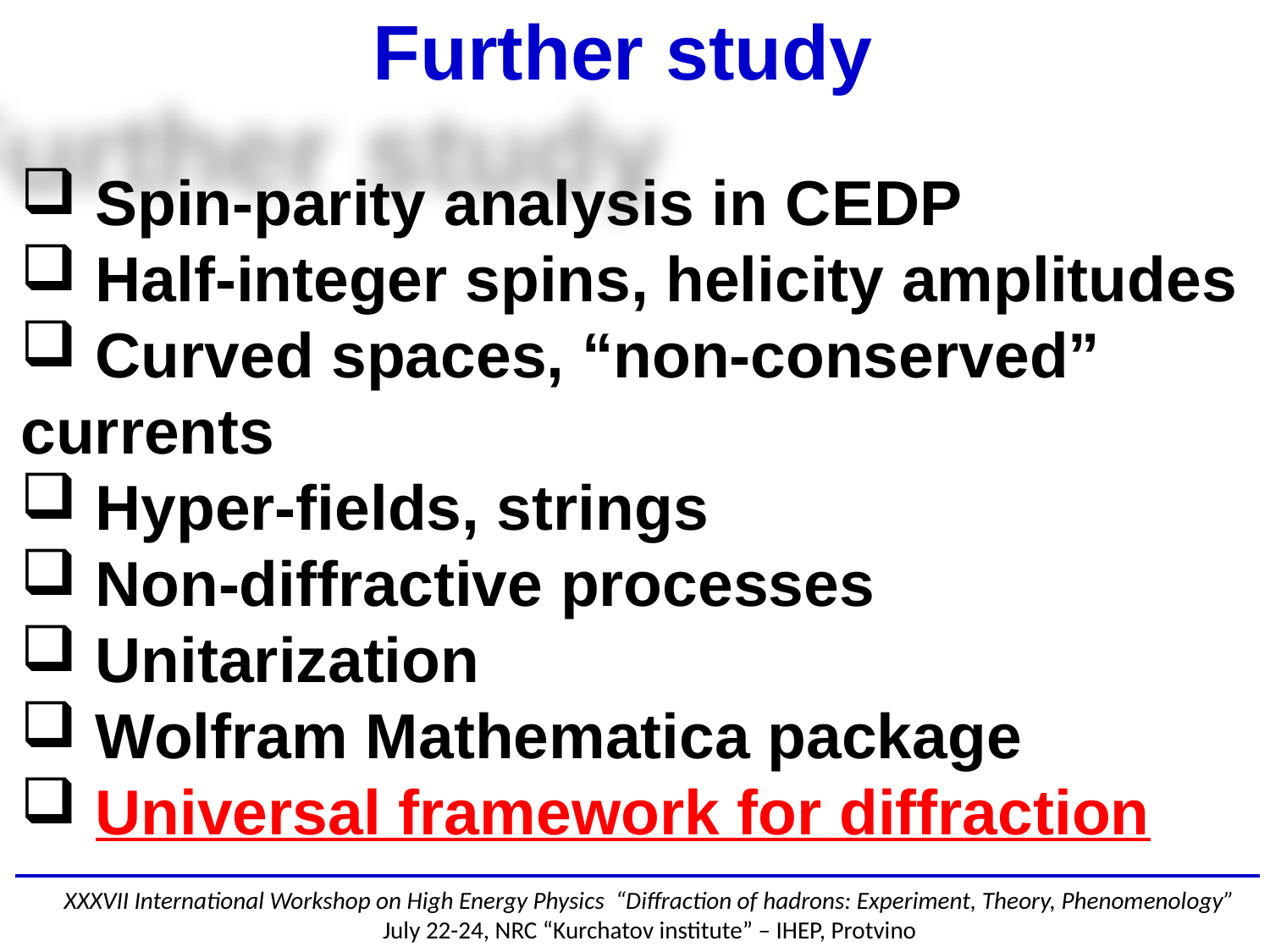

Further study
 Spin-parity analysis in CEDP
 Half-integer spins, helicity amplitudes
 Curved spaces, “non-conserved” currents
 Hyper-fields, strings
 Non-diffractive processes
 Unitarization
 Wolfram Mathematica package
 Universal framework for diffraction
XXXVII International Workshop on High Energy Physics  “Diffraction of hadrons: Experiment, Theory, Phenomenology”
July 22-24, NRC “Kurchatov institute” – IHEP, Protvino